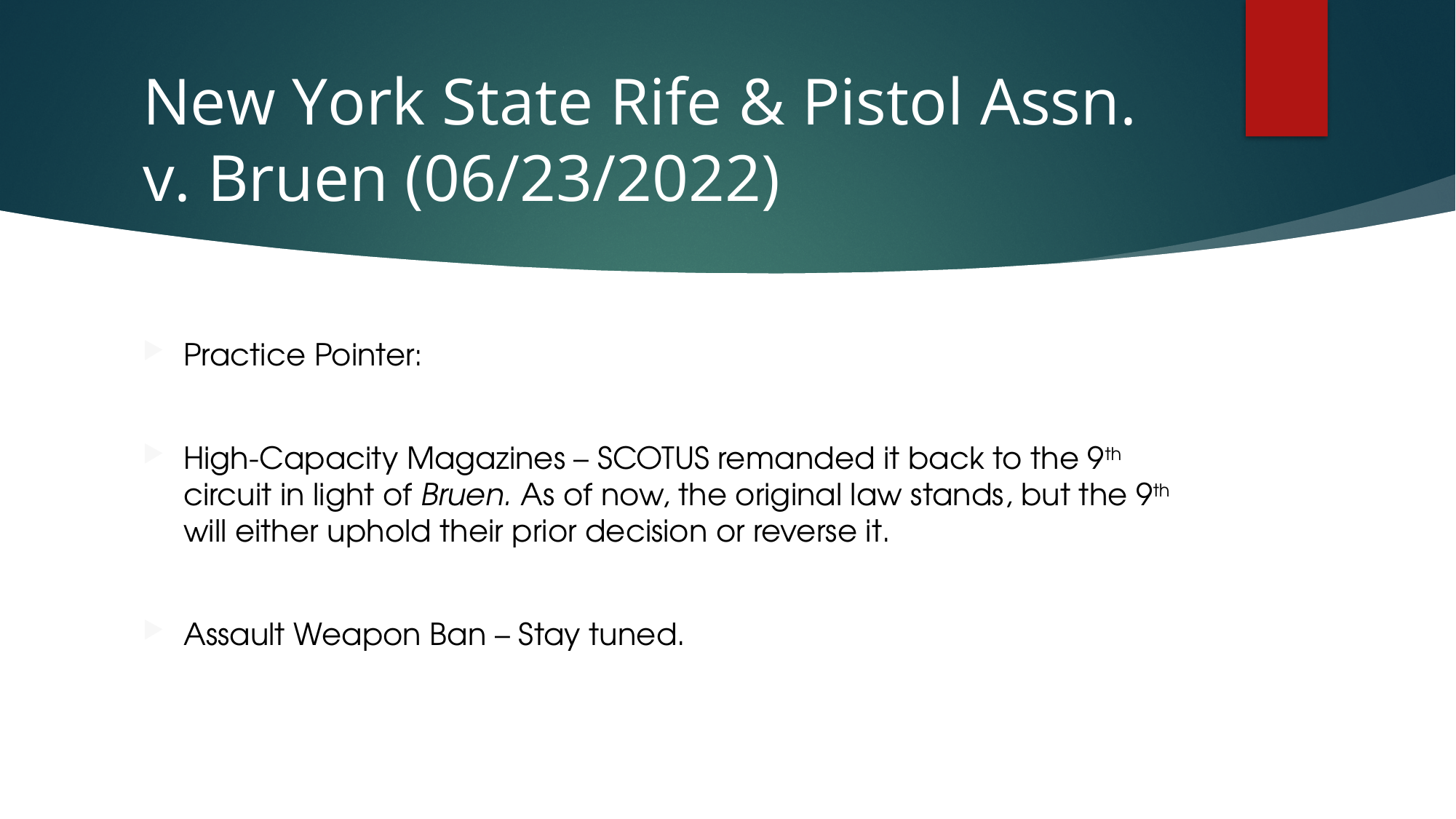

# New York State Rife & Pistol Assn. v. Bruen (06/23/2022)

Practice Pointer:

High-Capacity Magazines – SCOTUS remanded it back to the 9th circuit in light of Bruen. As of now, the original law stands, but the 9th will either uphold their prior decision or reverse it.

Assault Weapon Ban – Stay tuned.